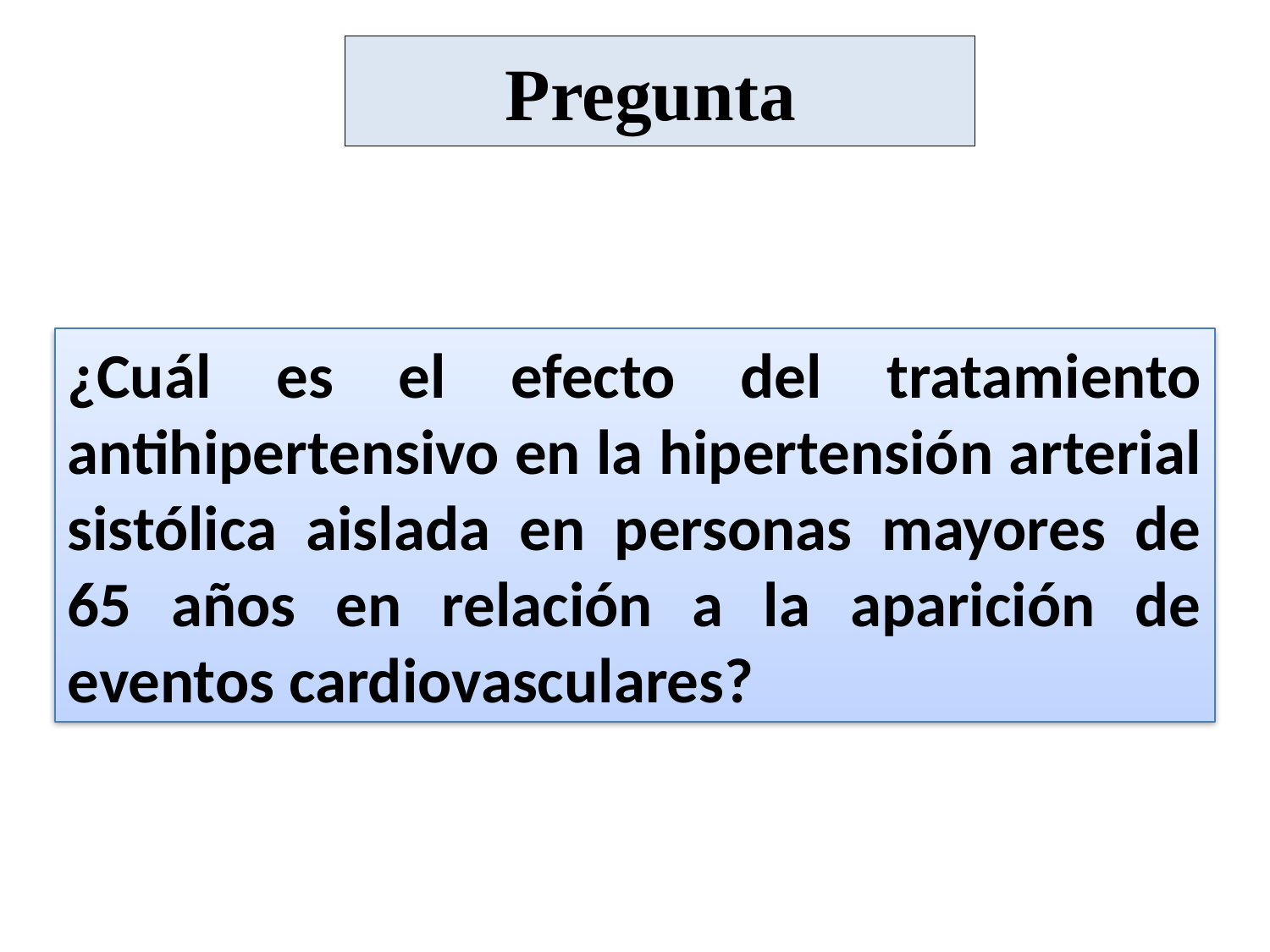

Pregunta
¿Cuál es el efecto del tratamiento antihipertensivo en la hipertensión arterial sistólica aislada en personas mayores de 65 años en relación a la aparición de eventos cardiovasculares?